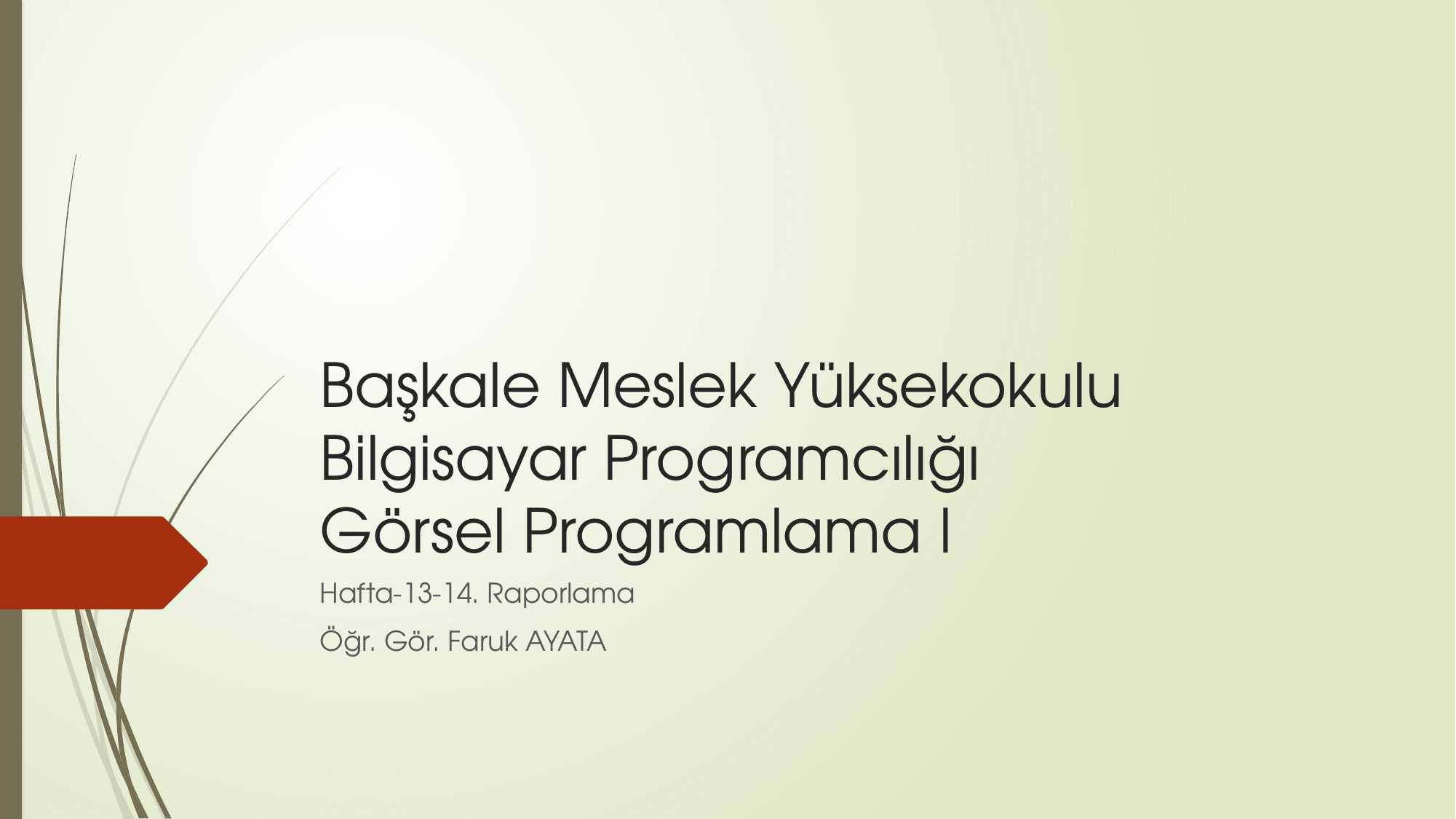

# Başkale Meslek Yüksekokulu Bilgisayar Programcılığı Görsel Programlama I
Hafta-13-14. Raporlama
Öğr. Gör. Faruk AYATA